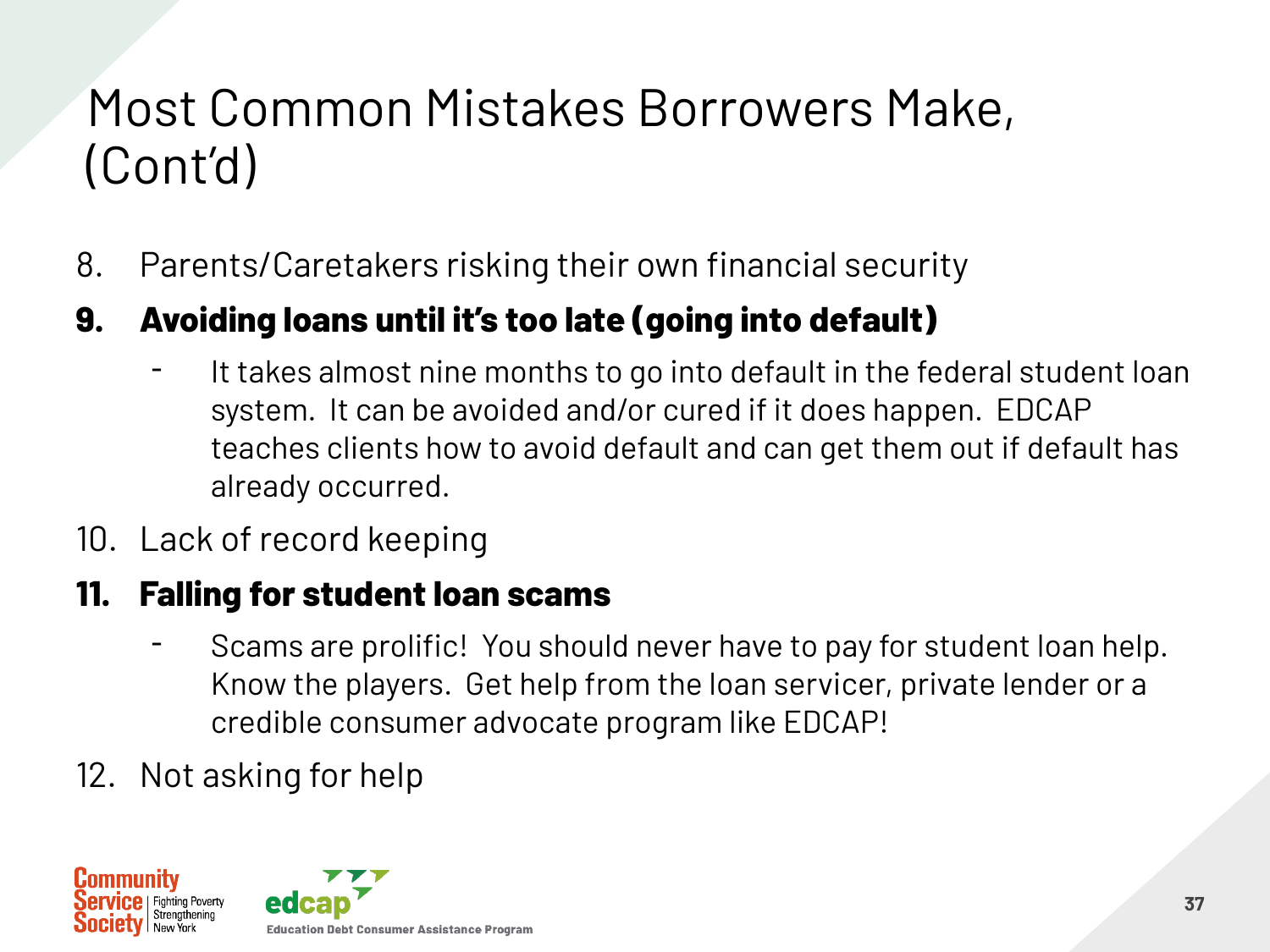

# Most Common Mistakes Borrowers Make, (Cont’d)
Parents/Caretakers risking their own financial security
Avoiding loans until it’s too late (going into default)
It takes almost nine months to go into default in the federal student loan system.  It can be avoided and/or cured if it does happen.  EDCAP teaches clients how to avoid default and can get them out if default has already occurred.
Lack of record keeping
Falling for student loan scams
Scams are prolific!  You should never have to pay for student loan help.  Know the players.  Get help from the loan servicer, private lender or a credible consumer advocate program like EDCAP!
Not asking for help

37